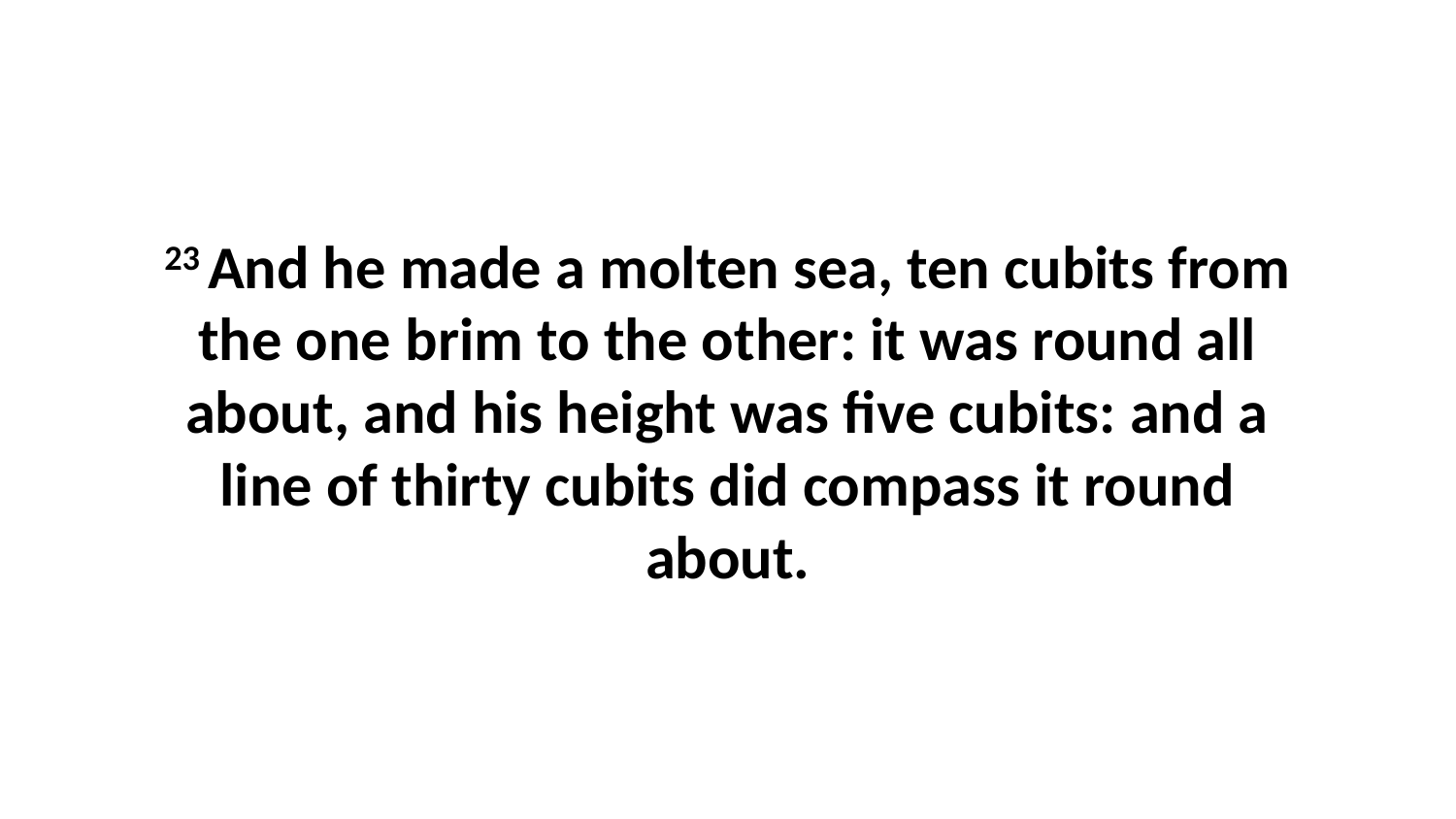

23 And he made a molten sea, ten cubits from the one brim to the other: it was round all about, and his height was five cubits: and a line of thirty cubits did compass it round about.